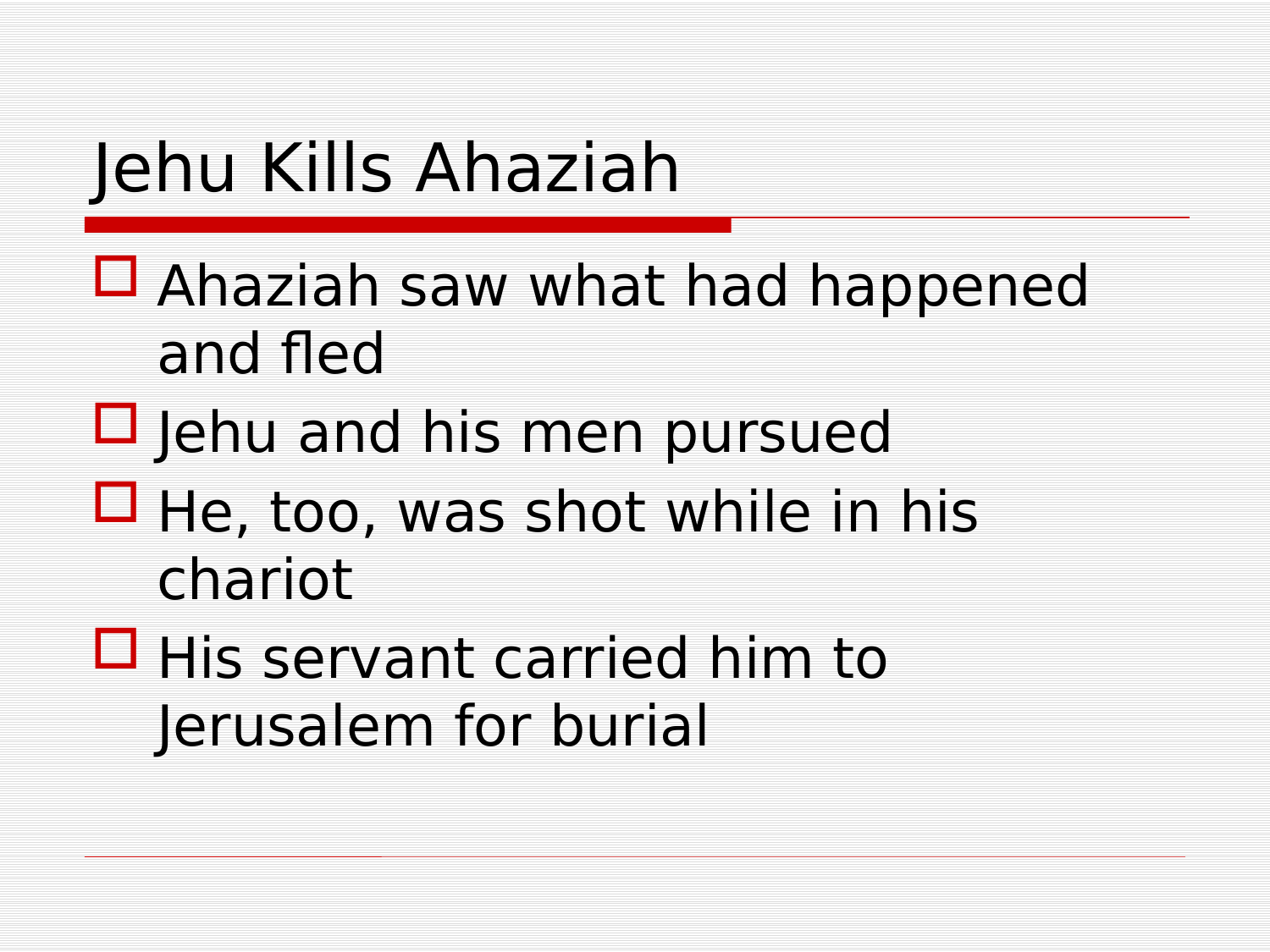

# Jehu Kills Ahaziah
Ahaziah saw what had happened and fled
Jehu and his men pursued
He, too, was shot while in his chariot
His servant carried him to Jerusalem for burial